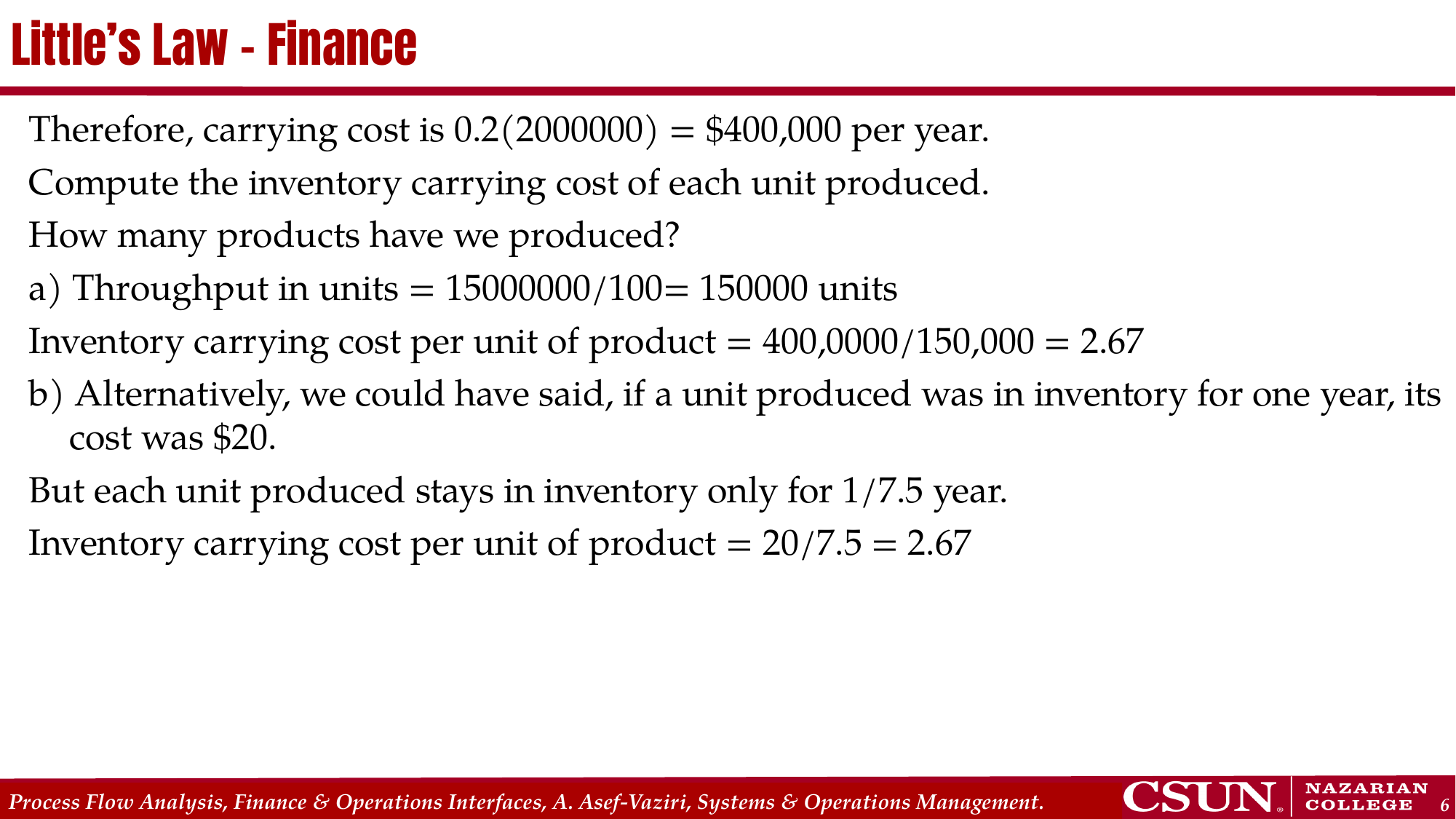

# Little’s Law - Finance
Therefore, carrying cost is 0.2(2000000) = $400,000 per year.
Compute the inventory carrying cost of each unit produced.
How many products have we produced?
a) Throughput in units = 15000000/100= 150000 units
Inventory carrying cost per unit of product = 400,0000/150,000 = 2.67
b) Alternatively, we could have said, if a unit produced was in inventory for one year, its cost was $20.
But each unit produced stays in inventory only for 1/7.5 year.
Inventory carrying cost per unit of product = 20/7.5 = 2.67